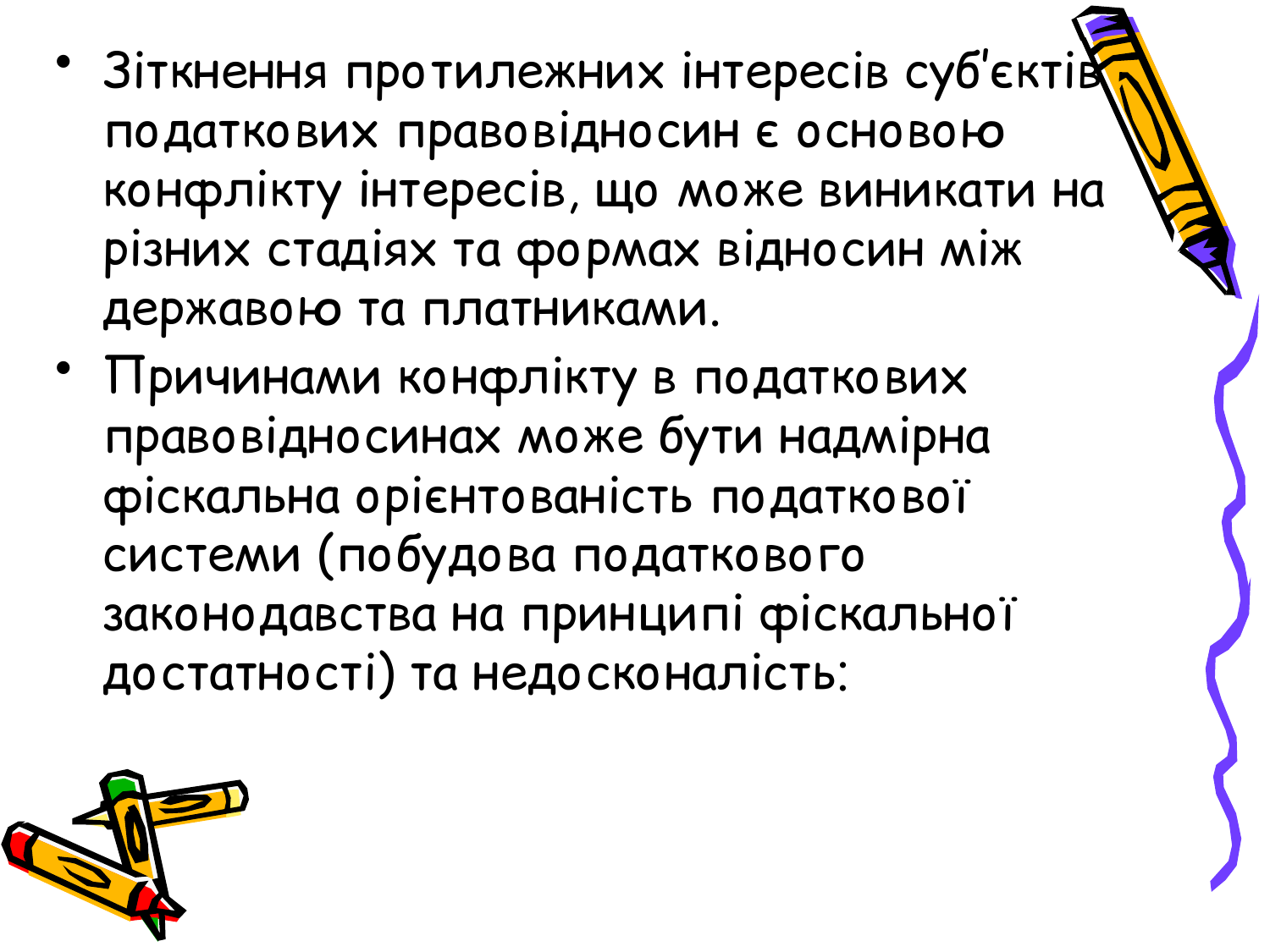

Зіткнення протилежних інтересів суб’єктів податкових правовідносин є основою конфлікту інтересів, що може виникати на різних стадіях та формах відносин між державою та платниками.
Причинами конфлікту в податкових правовідносинах може бути надмірна фіскальна орієнтованість податкової системи (побудова податкового законодавства на принципі фіскальної достатності) та недосконалість: